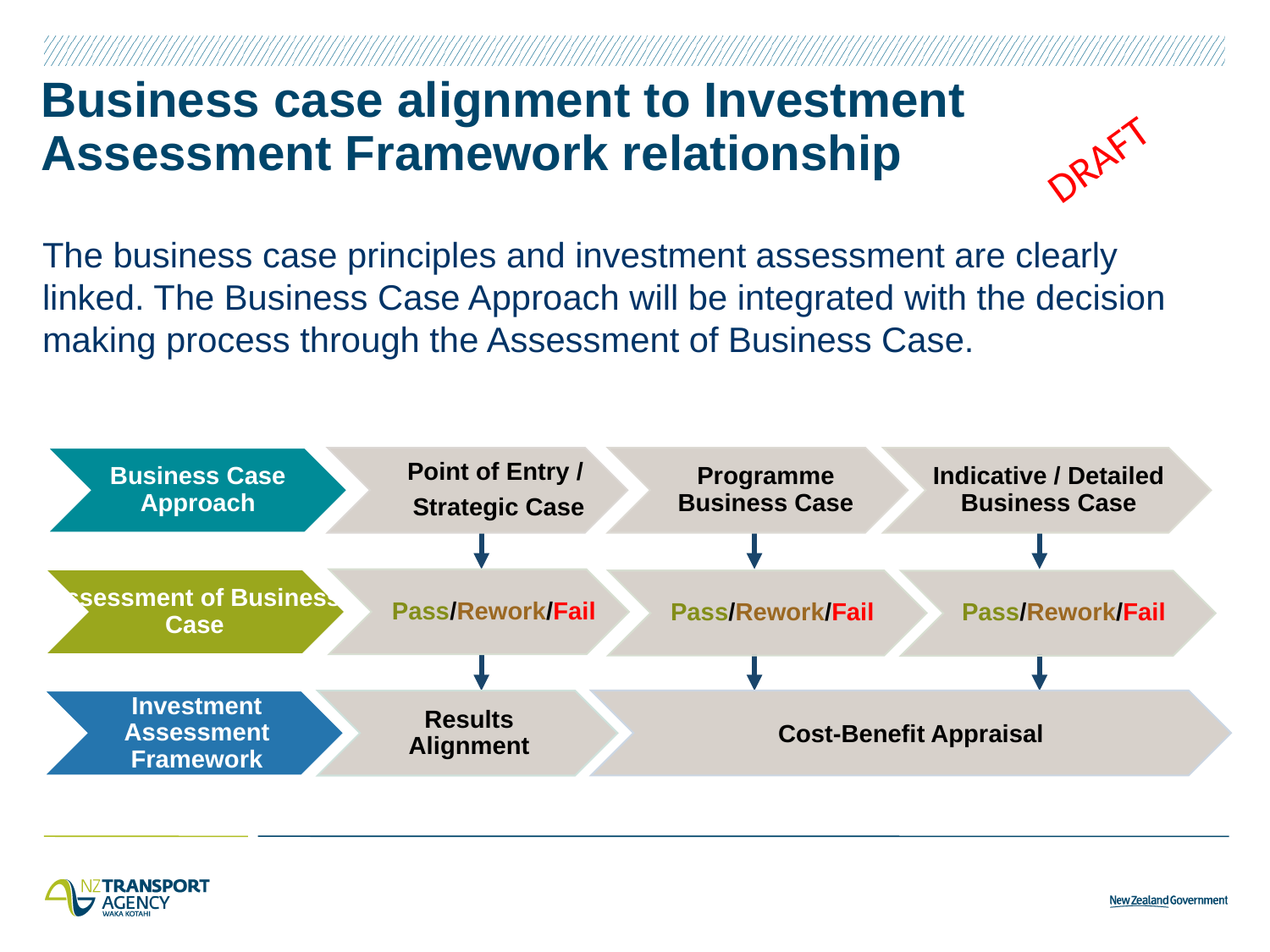

# Business case alignment to Investment Assessment Framework relationship
DRAFT
The business case principles and investment assessment are clearly linked. The Business Case Approach will be integrated with the decision making process through the Assessment of Business Case.

Point of Entry /
Strategic Case

Programme Business Case

Indicative / Detailed Business Case

Business Case Approach
Pass/Rework/Fail

Assessment of Business Case

Pass/Rework/Fail

Pass/Rework/Fail
Cost-Benefit Appraisal

Results Alignment

Investment Assessment Framework